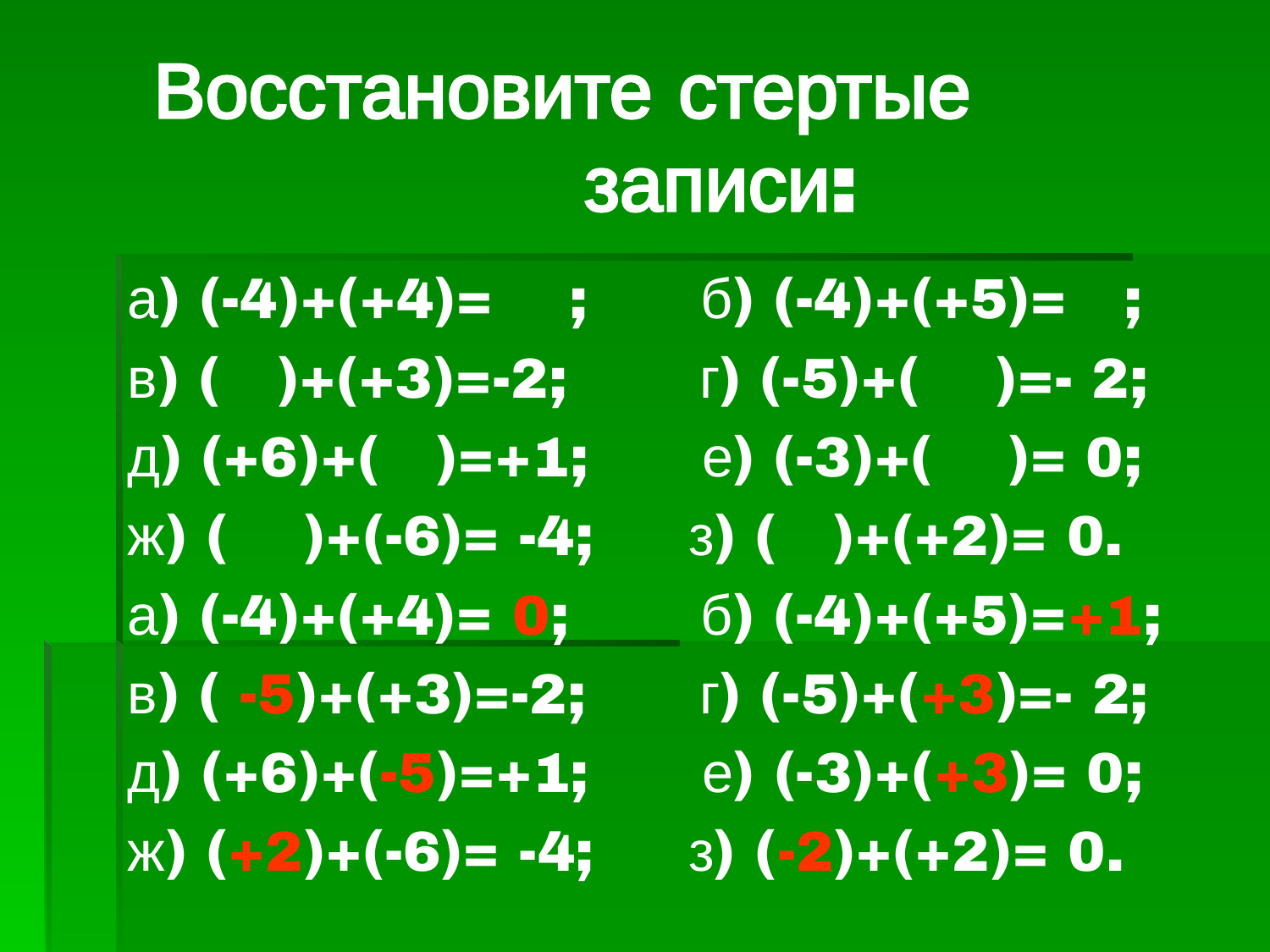

# Восстановите стертые               			записи:
а) (-4)+(+4)=    ;      б) (-4)+(+5)=   ;
в) (   )+(+3)=-2;       г) (-5)+(    )=- 2;
д) (+6)+(   )=+1;      е) (-3)+(    )= 0;
ж) (    )+(-6)= -4;     з) (   )+(+2)= 0.
а) (-4)+(+4)= 0;       б) (-4)+(+5)=+1;
в) ( -5)+(+3)=-2;      г) (-5)+(+3)=- 2;
д) (+6)+(-5)=+1;      е) (-3)+(+3)= 0;
ж) (+2)+(-6)= -4;     з) (-2)+(+2)= 0.